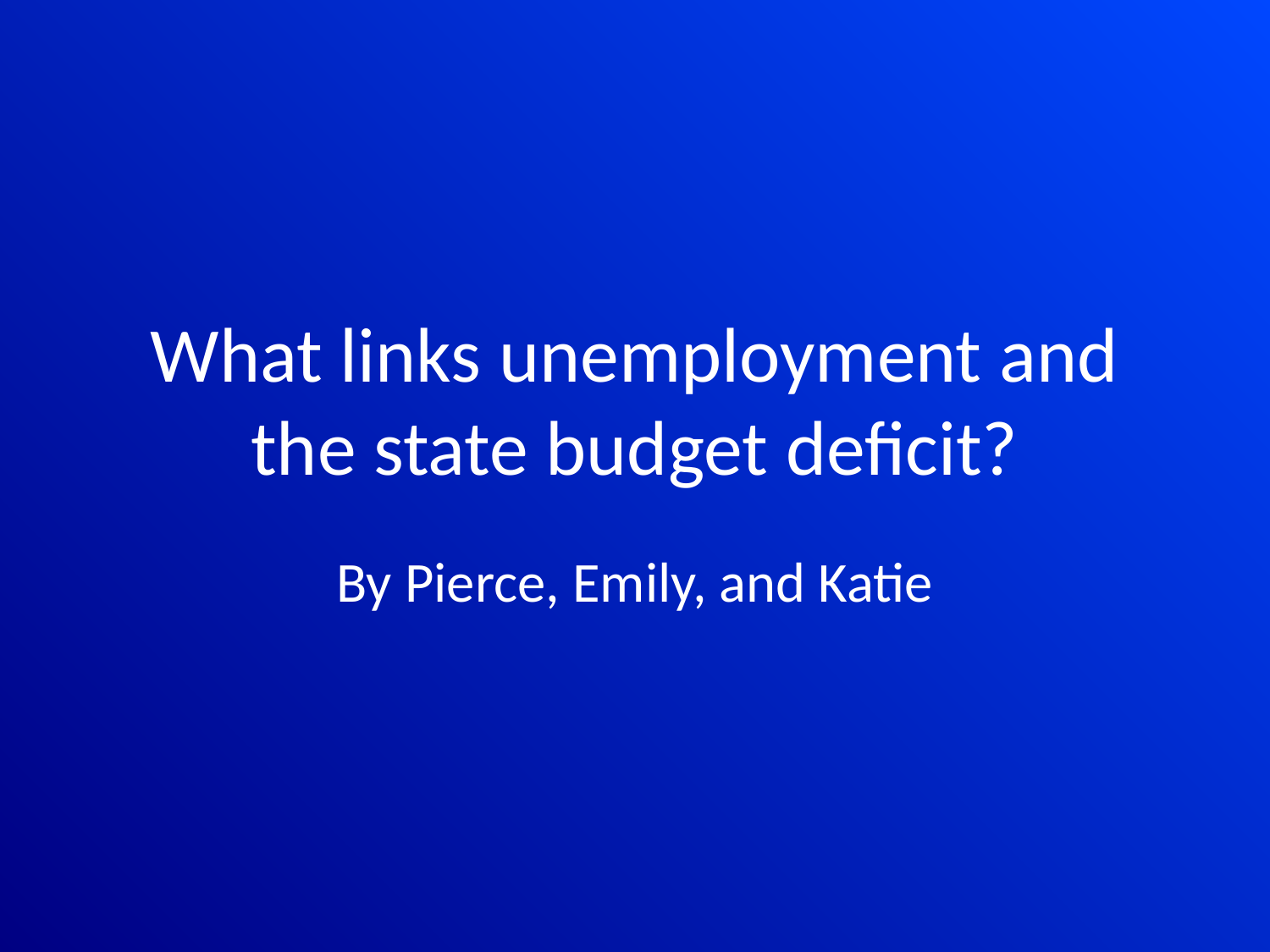

# What links unemployment and the state budget deficit?
By Pierce, Emily, and Katie